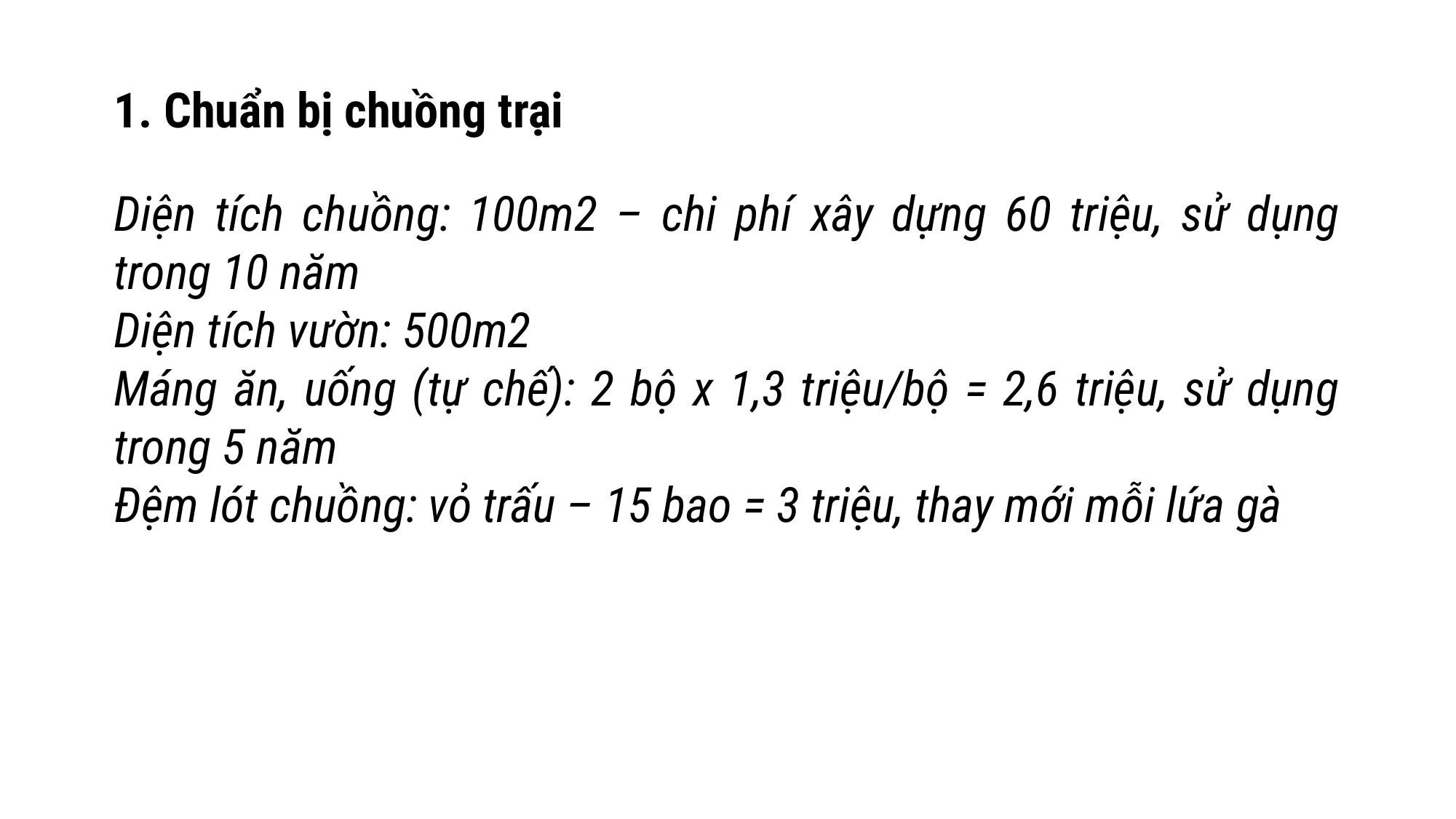

1. Chuẩn bị chuồng trại
Diện tích chuồng: 100m2 – chi phí xây dựng 60 triệu, sử dụng trong 10 năm
Diện tích vườn: 500m2
Máng ăn, uống (tự chế): 2 bộ x 1,3 triệu/bộ = 2,6 triệu, sử dụng trong 5 năm
Đệm lót chuồng: vỏ trấu – 15 bao = 3 triệu, thay mới mỗi lứa gà